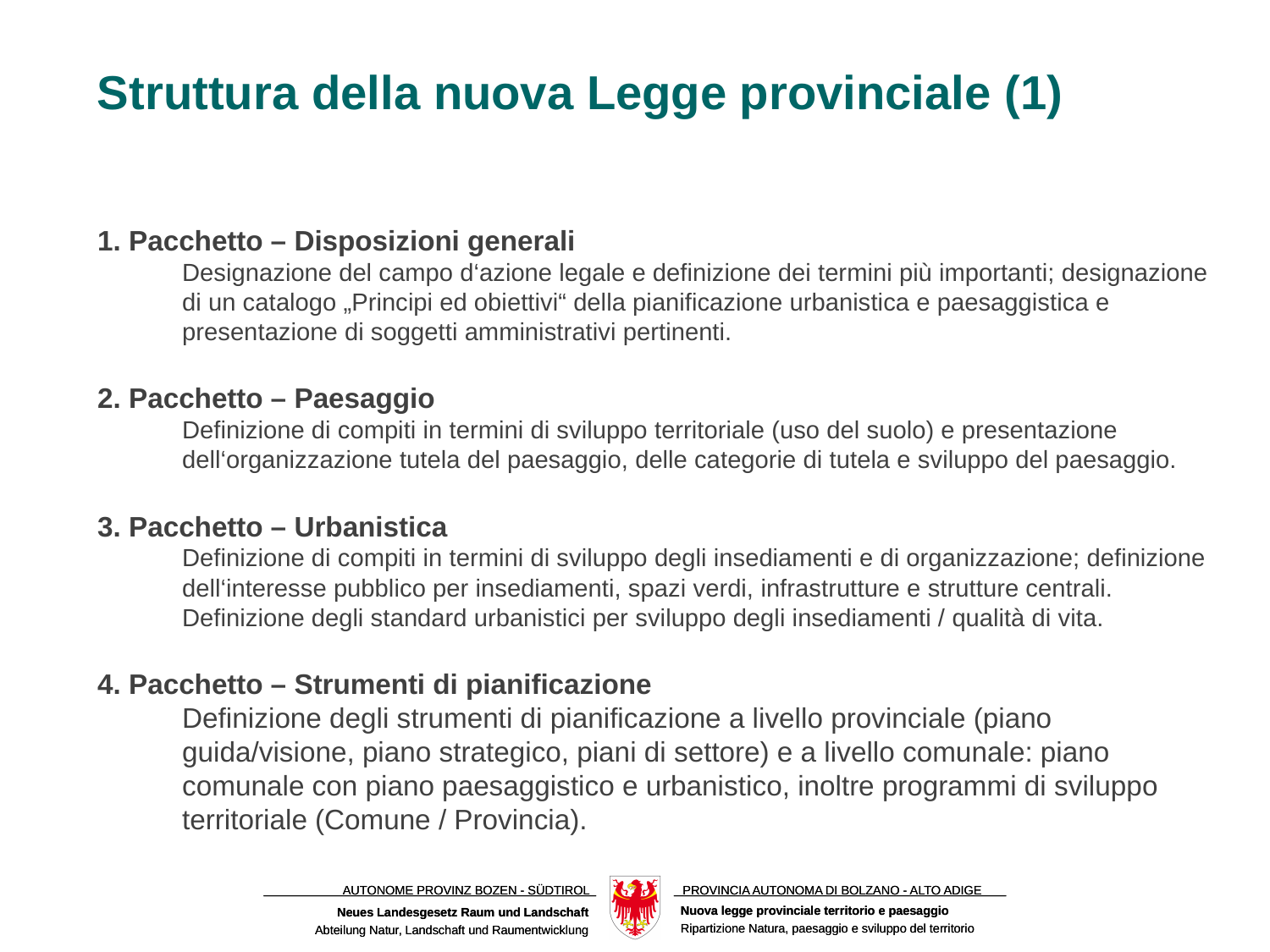

Struttura della nuova Legge provinciale (1)

1. Pacchetto – Disposizioni generali
	Designazione del campo d‘azione legale e definizione dei termini più importanti; designazione di un catalogo „Principi ed obiettivi“ della pianificazione urbanistica e paesaggistica e presentazione di soggetti amministrativi pertinenti.
2. Pacchetto – Paesaggio
	Definizione di compiti in termini di sviluppo territoriale (uso del suolo) e presentazione dell‘organizzazione tutela del paesaggio, delle categorie di tutela e sviluppo del paesaggio.
3. Pacchetto – Urbanistica
	Definizione di compiti in termini di sviluppo degli insediamenti e di organizzazione; definizione dell‘interesse pubblico per insediamenti, spazi verdi, infrastrutture e strutture centrali. Definizione degli standard urbanistici per sviluppo degli insediamenti / qualità di vita.
4. Pacchetto – Strumenti di pianificazione
	Definizione degli strumenti di pianificazione a livello provinciale (piano guida/visione, piano strategico, piani di settore) e a livello comunale: piano comunale con piano paesaggistico e urbanistico, inoltre programmi di sviluppo territoriale (Comune / Provincia).